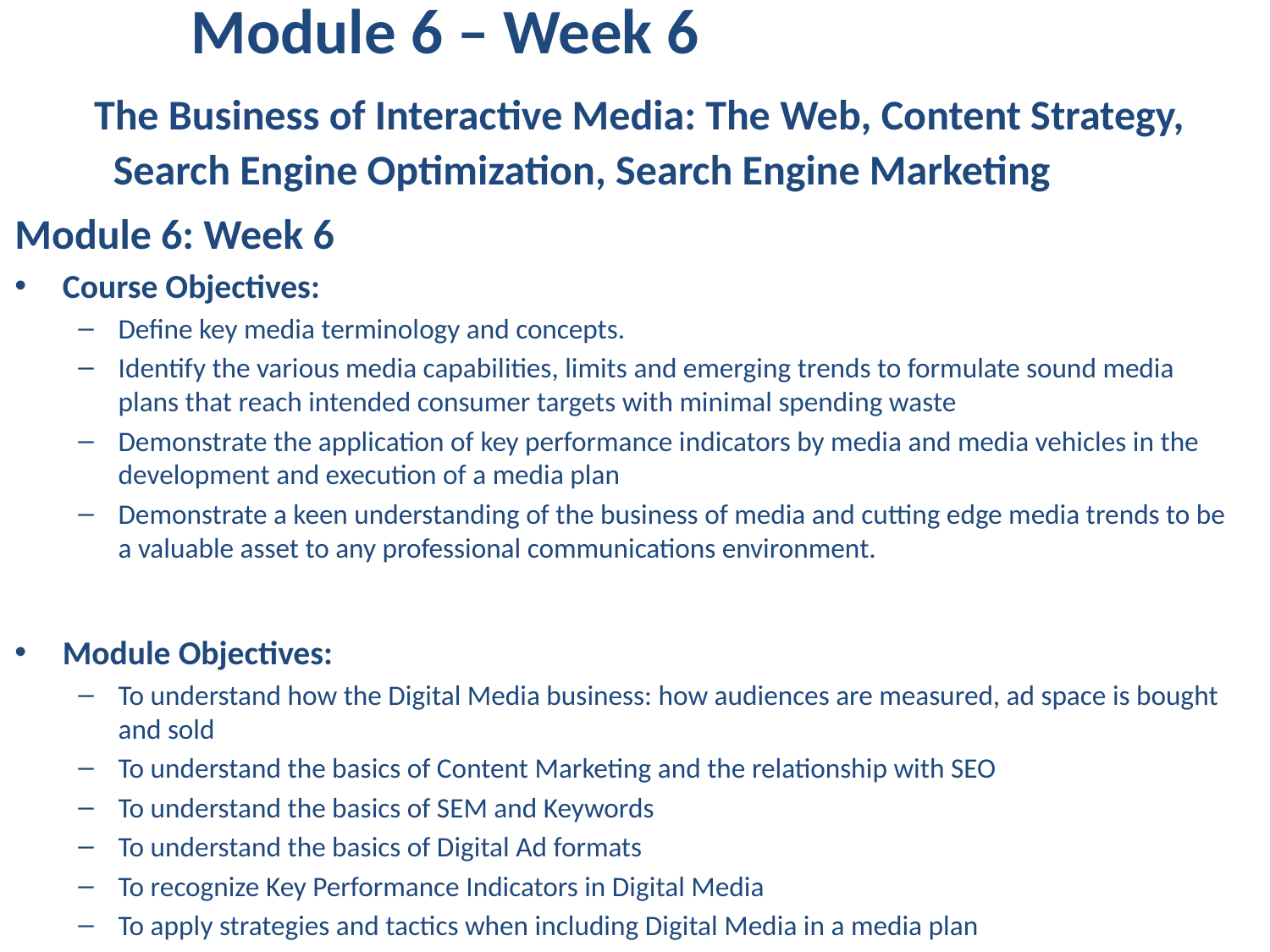

# Module 6 – Week 6 The Business of Interactive Media: The Web, Content Strategy, Search Engine Optimization, Search Engine Marketing
Module 6: Week 6
Course Objectives:
Define key media terminology and concepts.
Identify the various media capabilities, limits and emerging trends to formulate sound media plans that reach intended consumer targets with minimal spending waste
Demonstrate the application of key performance indicators by media and media vehicles in the development and execution of a media plan
Demonstrate a keen understanding of the business of media and cutting edge media trends to be a valuable asset to any professional communications environment.

Module Objectives:
To understand how the Digital Media business: how audiences are measured, ad space is bought and sold
To understand the basics of Content Marketing and the relationship with SEO
To understand the basics of SEM and Keywords
To understand the basics of Digital Ad formats
To recognize Key Performance Indicators in Digital Media
To apply strategies and tactics when including Digital Media in a media plan